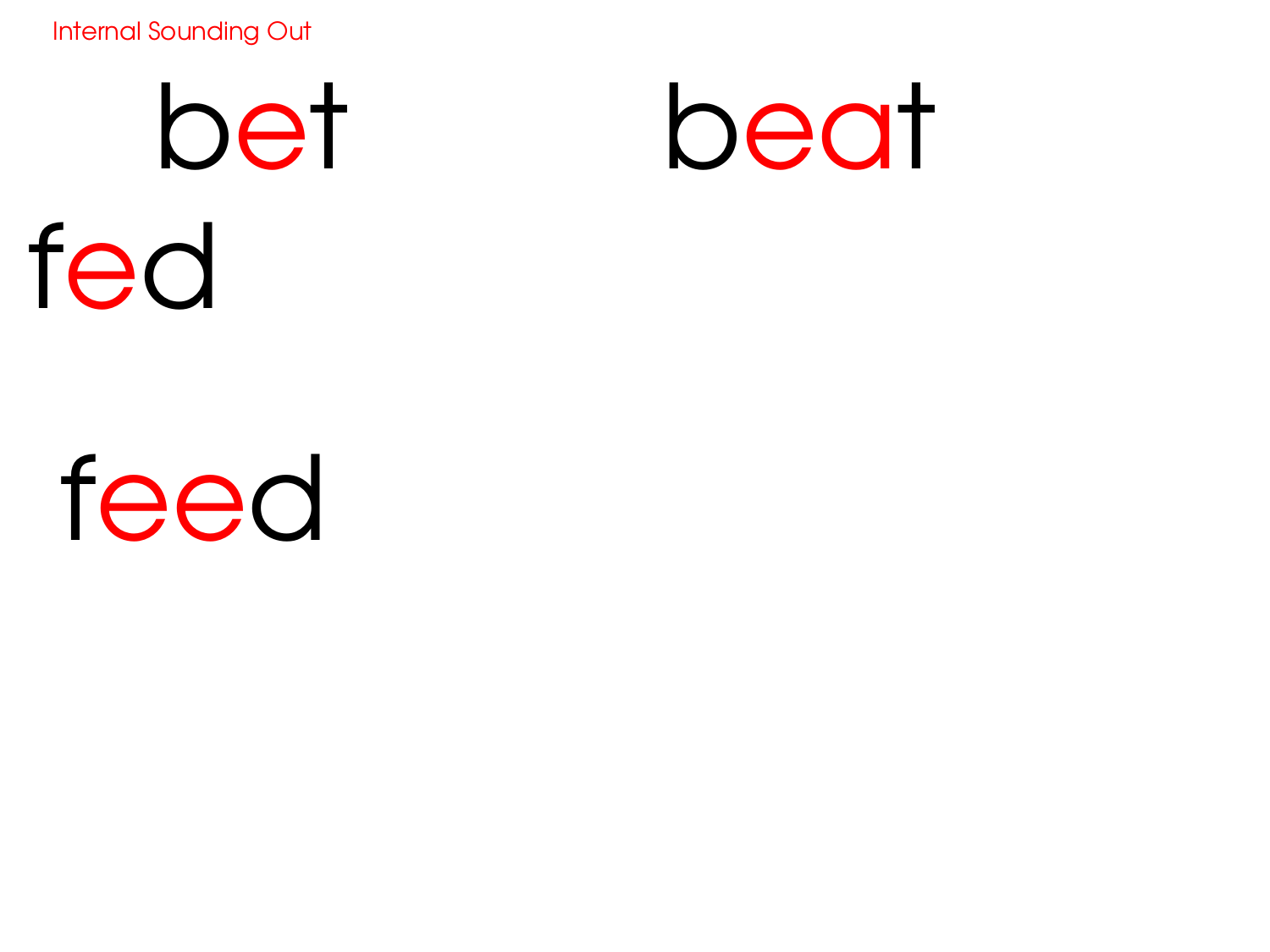

Internal Sounding Out
	bet   		beat   		fed

 feed